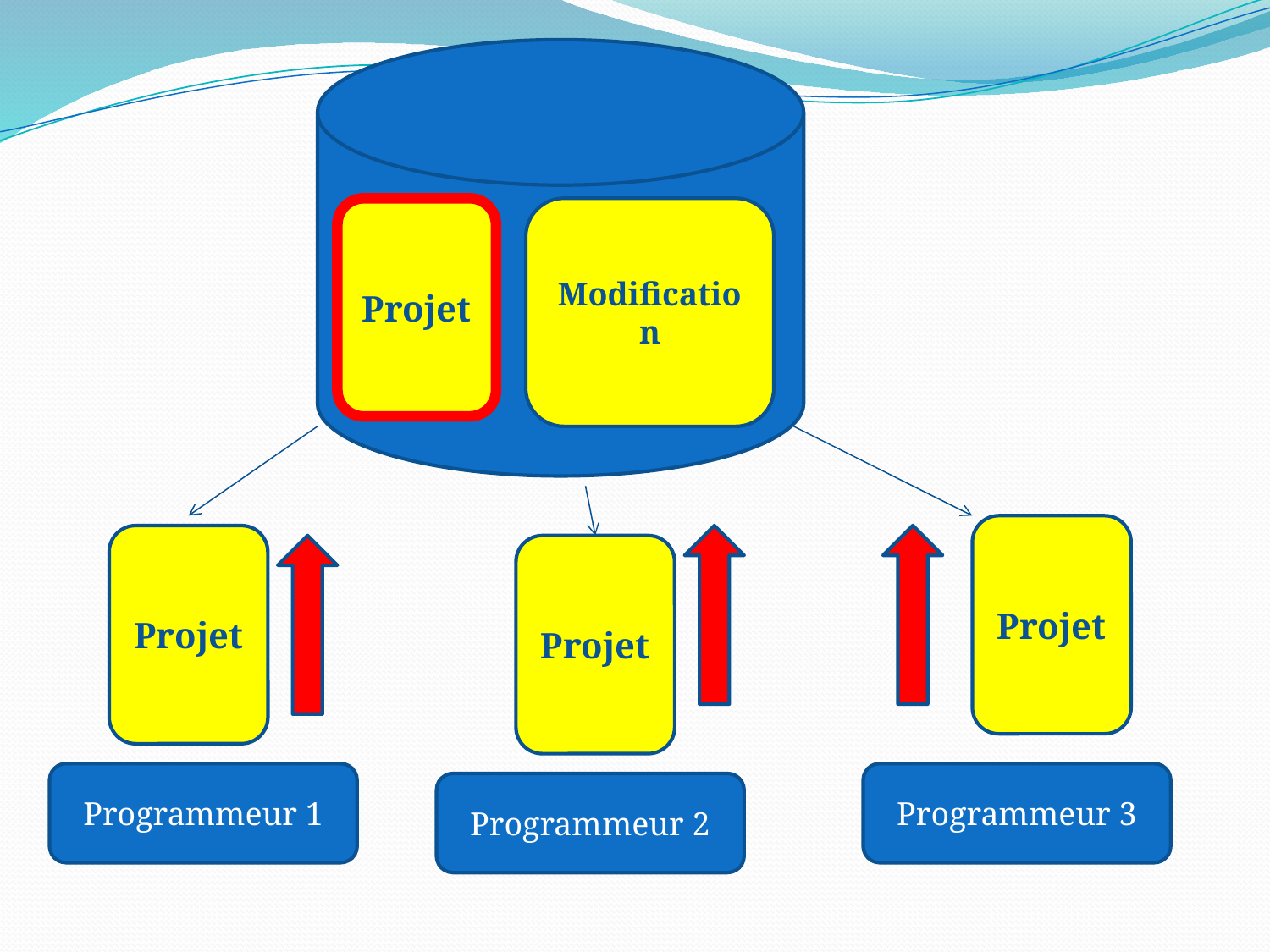

#
Projet

Modification

Projet
Projet

Projet
Programmeur 1
Programmeur 3
Programmeur 2